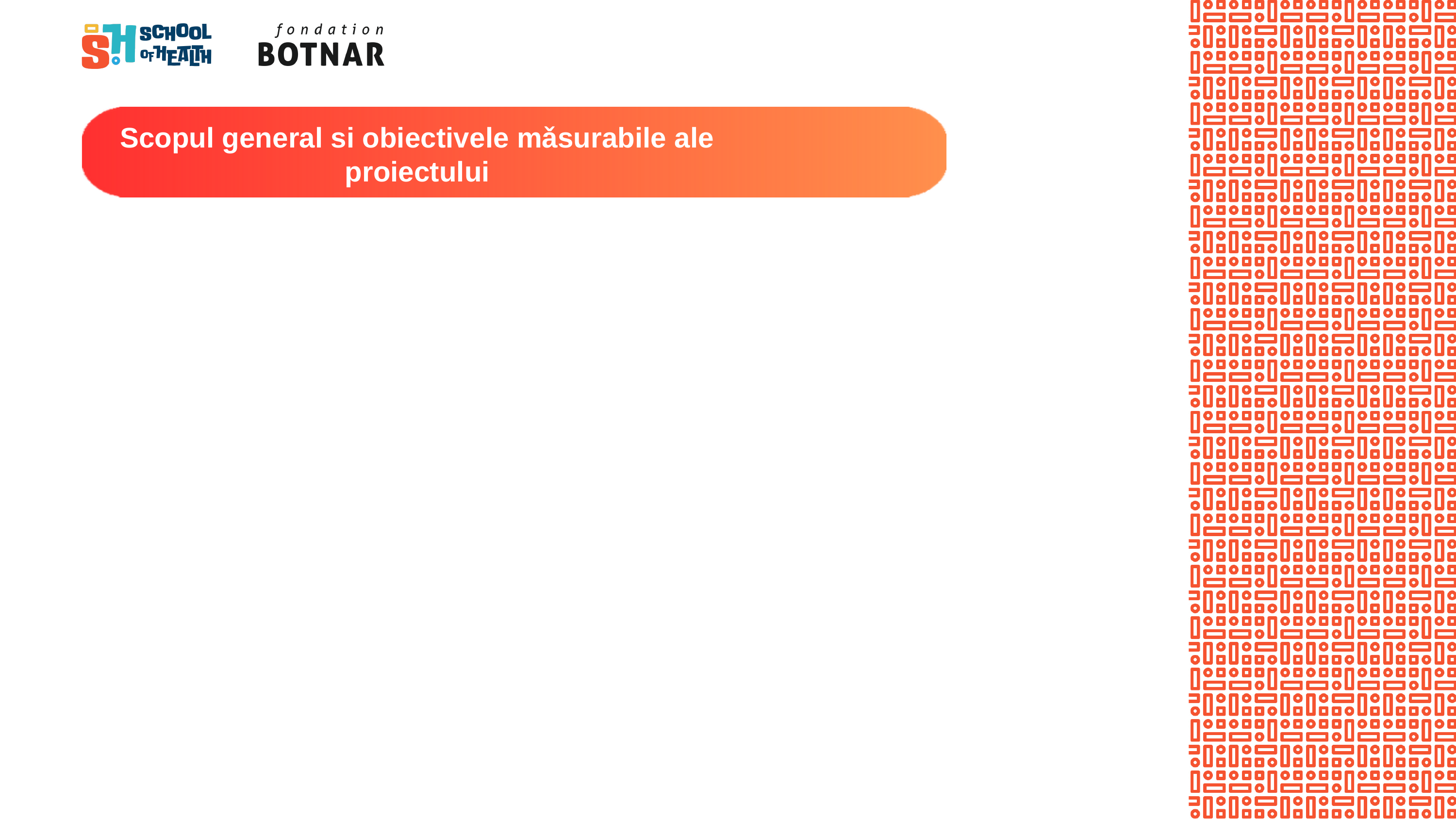

Scopul general si obiectivele mǎsurabile ale proiectului